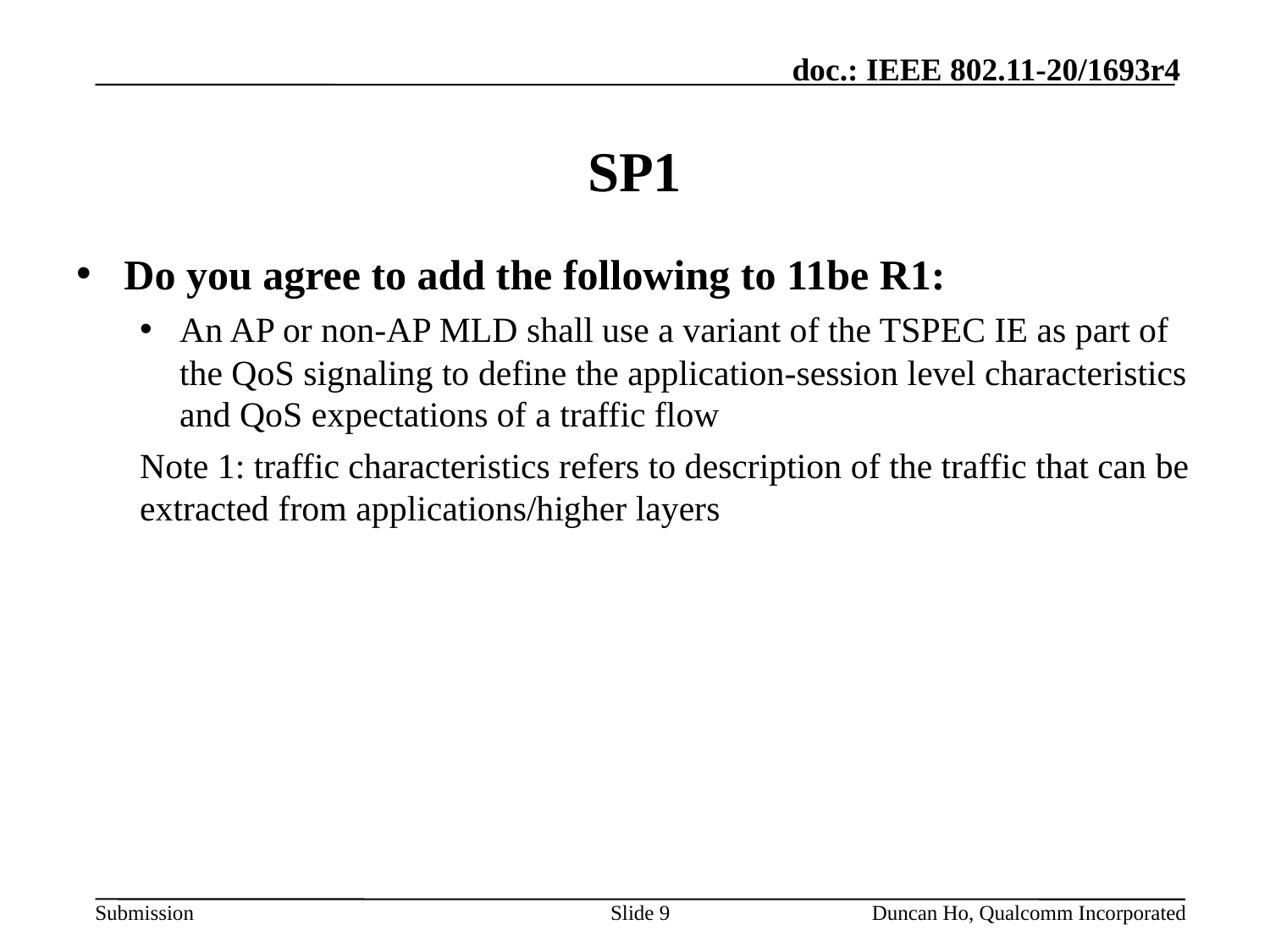

# SP1
Do you agree to add the following to 11be R1:
An AP or non-AP MLD shall use a variant of the TSPEC IE as part of the QoS signaling to define the application-session level characteristics and QoS expectations of a traffic flow
Note 1: traffic characteristics refers to description of the traffic that can be extracted from applications/higher layers

Slide 9
Duncan Ho, Qualcomm Incorporated